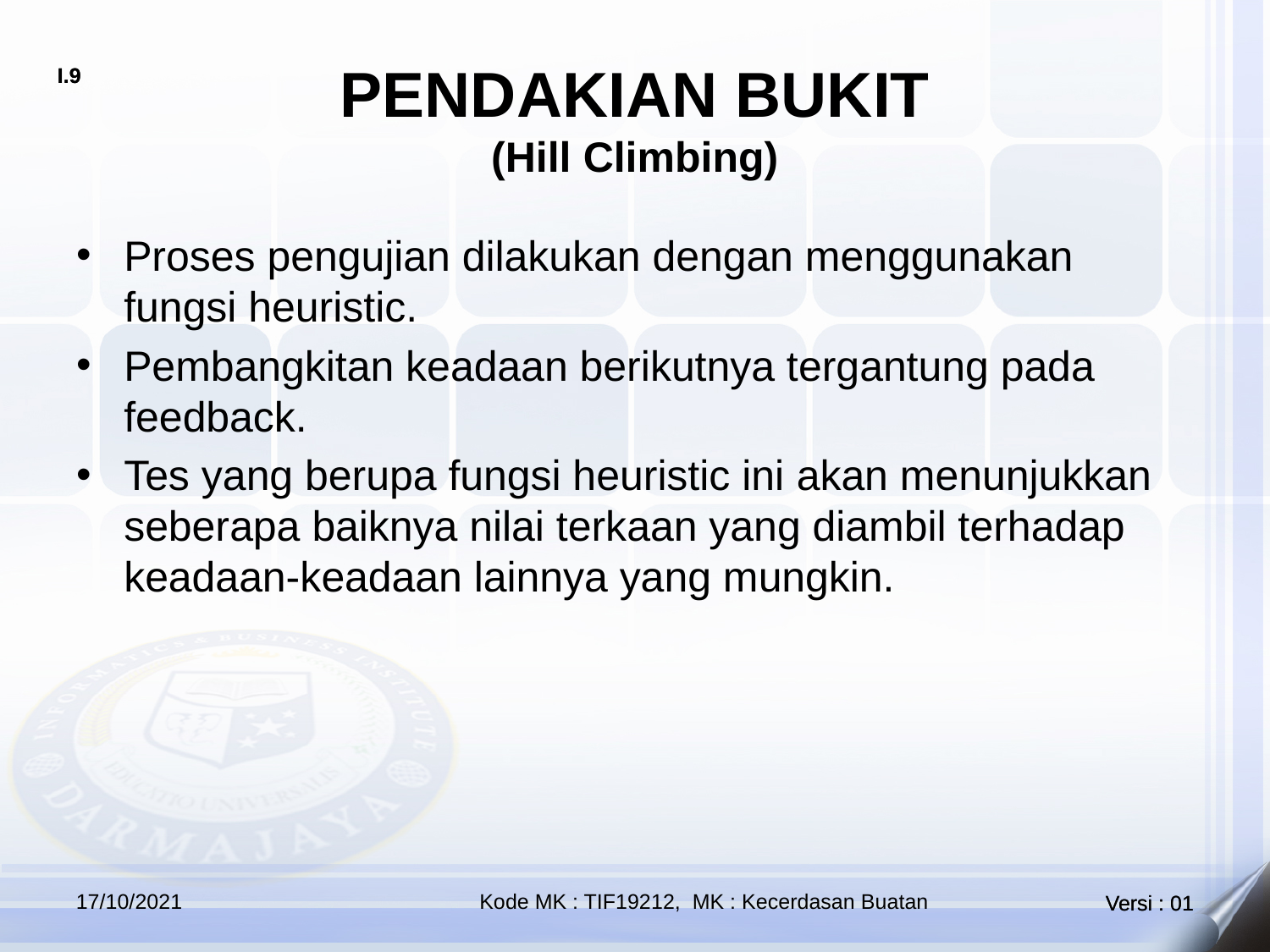

# PENDAKIAN BUKIT (Hill Climbing)
Proses pengujian dilakukan dengan menggunakan fungsi heuristic.
Pembangkitan keadaan berikutnya tergantung pada feedback.
Tes yang berupa fungsi heuristic ini akan menunjukkan seberapa baiknya nilai terkaan yang diambil terhadap keadaan-keadaan lainnya yang mungkin.
17/10/2021
Kode MK : TIF19212,  MK : Kecerdasan Buatan